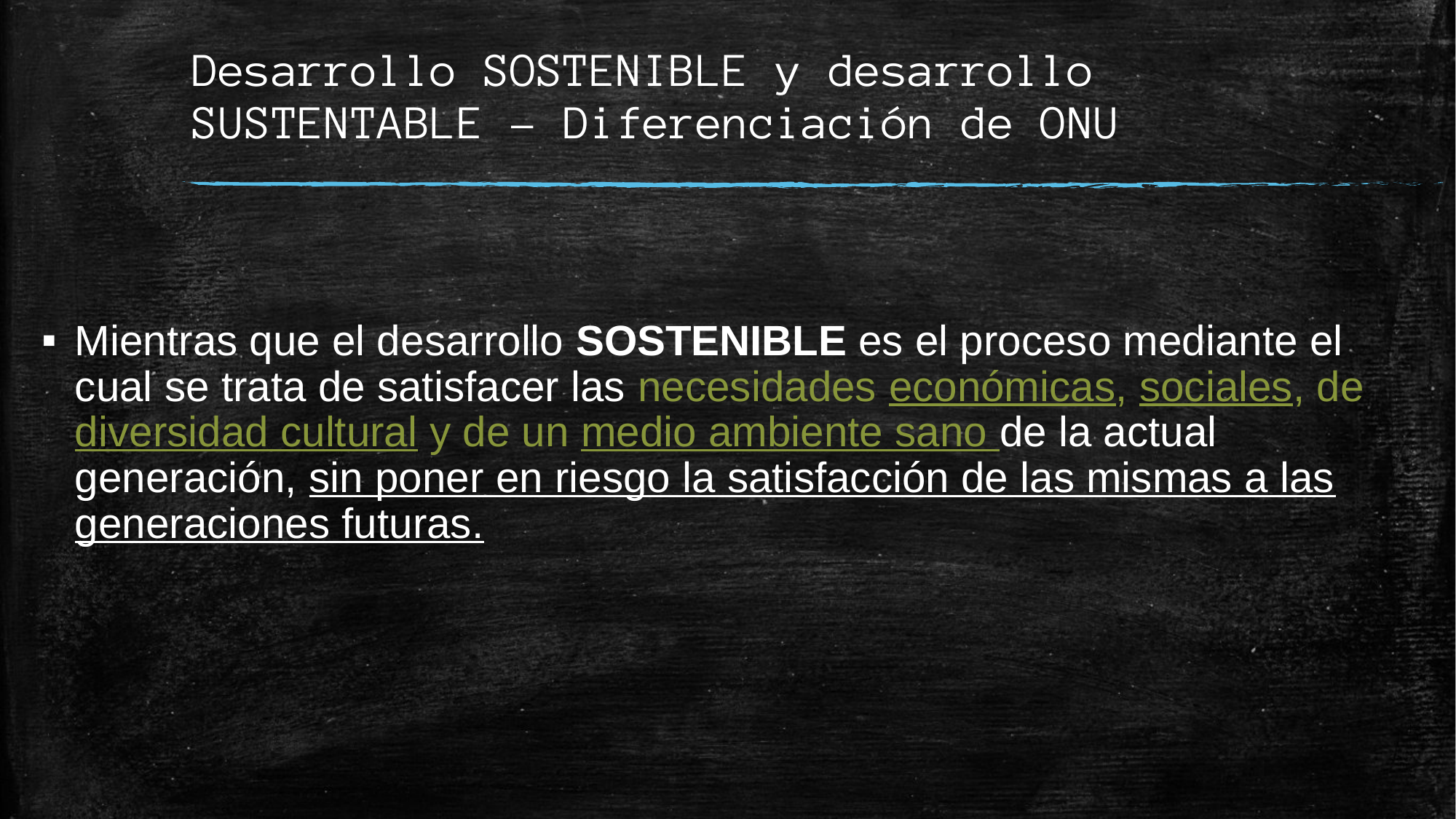

# Desarrollo SOSTENIBLE y desarrollo SUSTENTABLE – Diferenciación de ONU
Mientras que el desarrollo SOSTENIBLE es el proceso mediante el cual se trata de satisfacer las necesidades económicas, sociales, de diversidad cultural y de un medio ambiente sano de la actual generación, sin poner en riesgo la satisfacción de las mismas a las generaciones futuras.